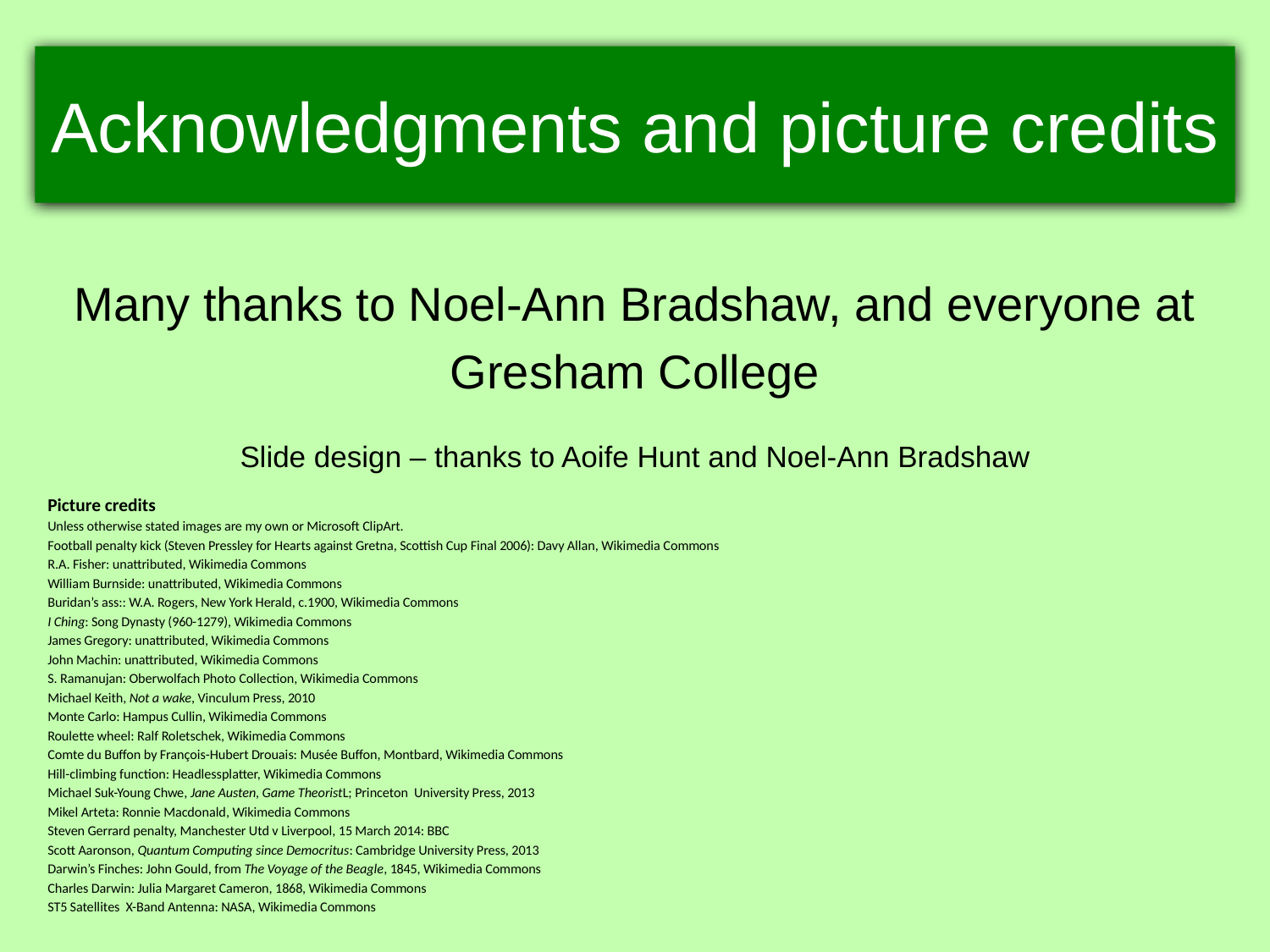

Acknowledgments and picture credits
Many thanks to Noel-Ann Bradshaw, and everyone at Gresham College

Slide design – thanks to Aoife Hunt and Noel-Ann Bradshaw

Picture credits
Unless otherwise stated images are my own or Microsoft ClipArt.
Football penalty kick (Steven Pressley for Hearts against Gretna, Scottish Cup Final 2006): Davy Allan, Wikimedia Commons
R.A. Fisher: unattributed, Wikimedia Commons
William Burnside: unattributed, Wikimedia Commons
Buridan’s ass:: W.A. Rogers, New York Herald, c.1900, Wikimedia Commons
I Ching: Song Dynasty (960-1279), Wikimedia Commons
James Gregory: unattributed, Wikimedia Commons
John Machin: unattributed, Wikimedia Commons
S. Ramanujan: Oberwolfach Photo Collection, Wikimedia Commons
Michael Keith, Not a wake, Vinculum Press, 2010
Monte Carlo: Hampus Cullin, Wikimedia Commons
Roulette wheel: Ralf Roletschek, Wikimedia Commons
Comte du Buffon by François-Hubert Drouais: Musée Buffon, Montbard, Wikimedia Commons
Hill-climbing function: Headlessplatter, Wikimedia Commons
Michael Suk-Young Chwe, Jane Austen, Game TheoristL; Princeton  University Press, 2013
Mikel Arteta: Ronnie Macdonald, Wikimedia Commons
Steven Gerrard penalty, Manchester Utd v Liverpool, 15 March 2014: BBC
Scott Aaronson, Quantum Computing since Democritus: Cambridge University Press, 2013
Darwin’s Finches: John Gould, from The Voyage of the Beagle, 1845, Wikimedia Commons
Charles Darwin: Julia Margaret Cameron, 1868, Wikimedia Commons
ST5 Satellites  X-Band Antenna: NASA, Wikimedia Commons